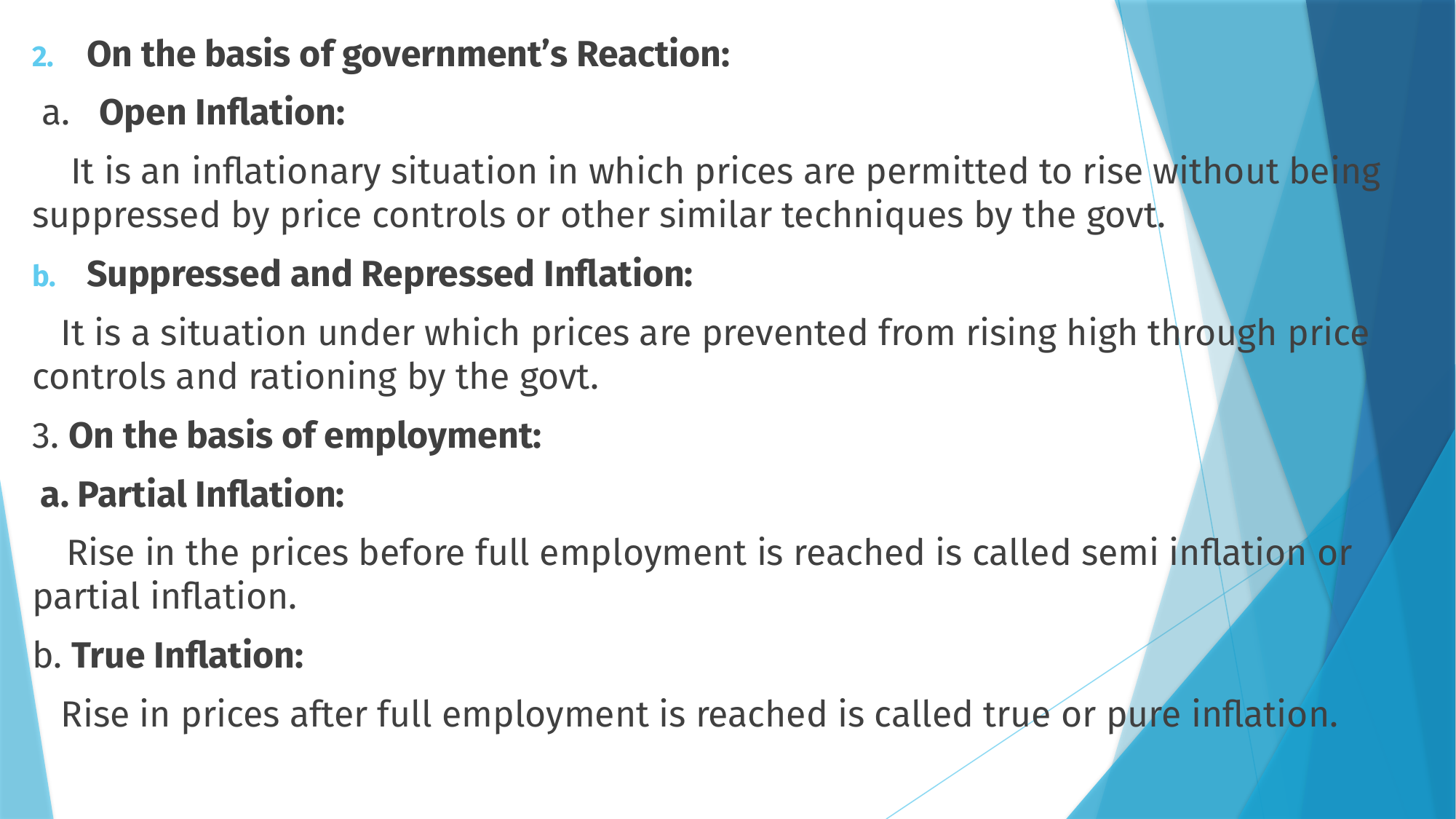

On the basis of government’s Reaction:
 a.   Open Inflation:
    It is an inflationary situation in which prices are permitted to rise without being suppressed by price controls or other similar techniques by the govt.
Suppressed and Repressed Inflation:
   It is a situation under which prices are prevented from rising high through price controls and rationing by the govt.
3. On the basis of employment:
 a. Partial Inflation:
    Rise in the prices before full employment is reached is called semi inflation or partial inflation.
b. True Inflation:
   Rise in prices after full employment is reached is called true or pure inflation.